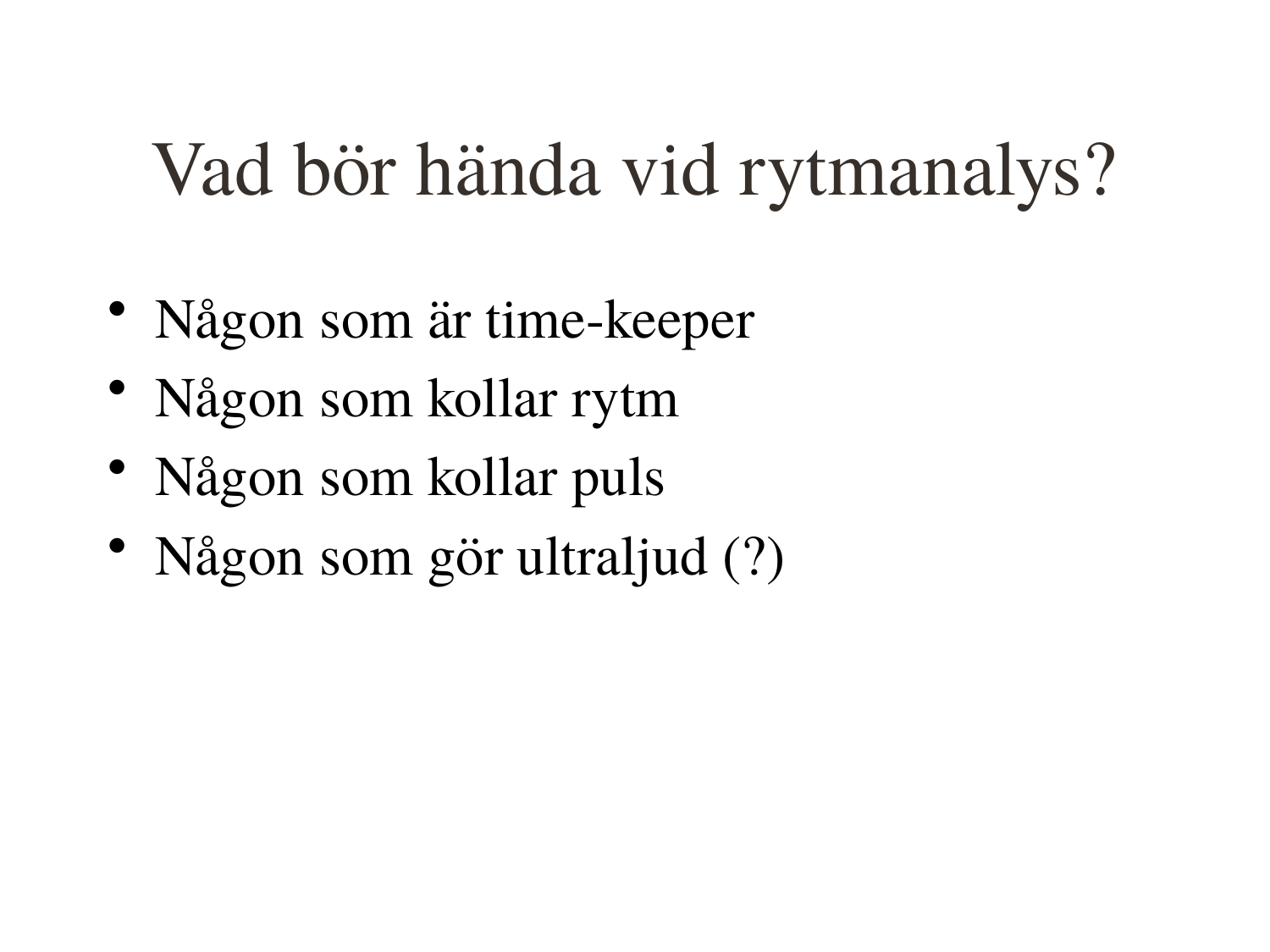

# Vad bör hända vid rytmanalys?
Någon som är time-keeper
Någon som kollar rytm
Någon som kollar puls
Någon som gör ultraljud (?)